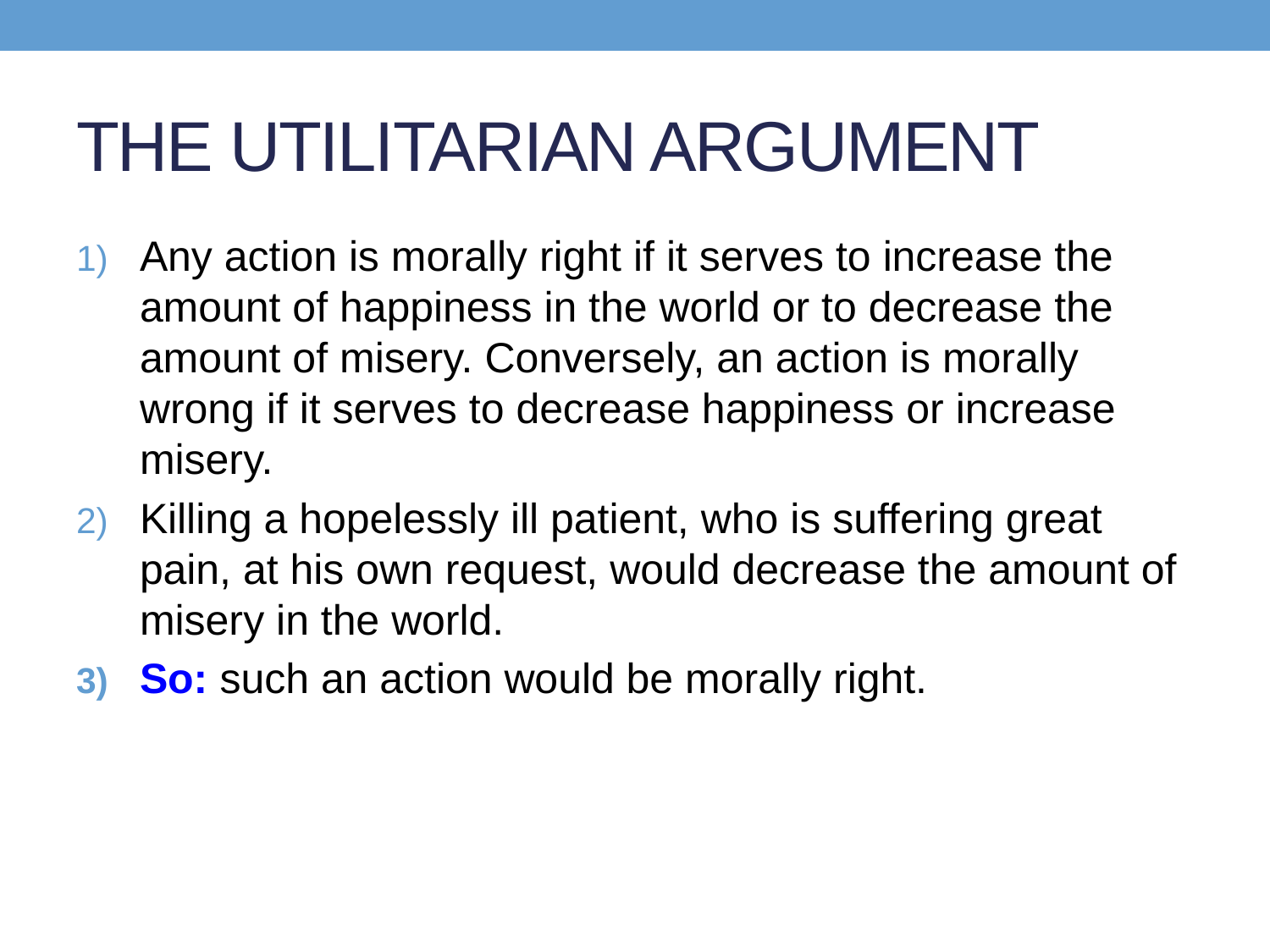

# THE UTILITARIAN ARGUMENT
Any action is morally right if it serves to increase the amount of happiness in the world or to decrease the amount of misery. Conversely, an action is morally wrong if it serves to decrease happiness or increase misery.
Killing a hopelessly ill patient, who is suffering great pain, at his own request, would decrease the amount of misery in the world.
So: such an action would be morally right.